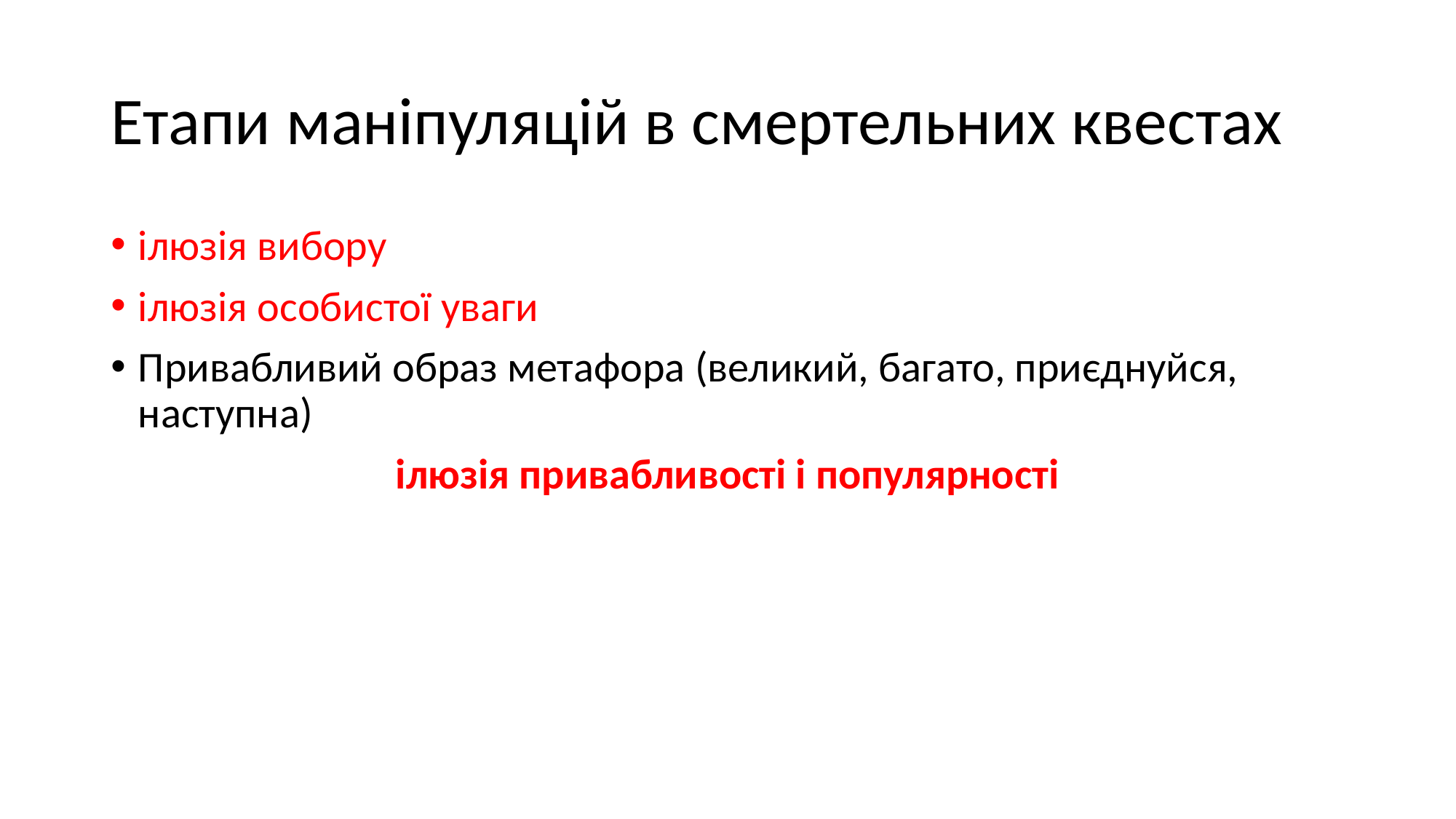

# Етапи маніпуляцій в смертельних квестах
ілюзія вибору
ілюзія особистої уваги
Привабливий образ метафора (великий, багато, приєднуйся, наступна)
ілюзія привабливості і популярності